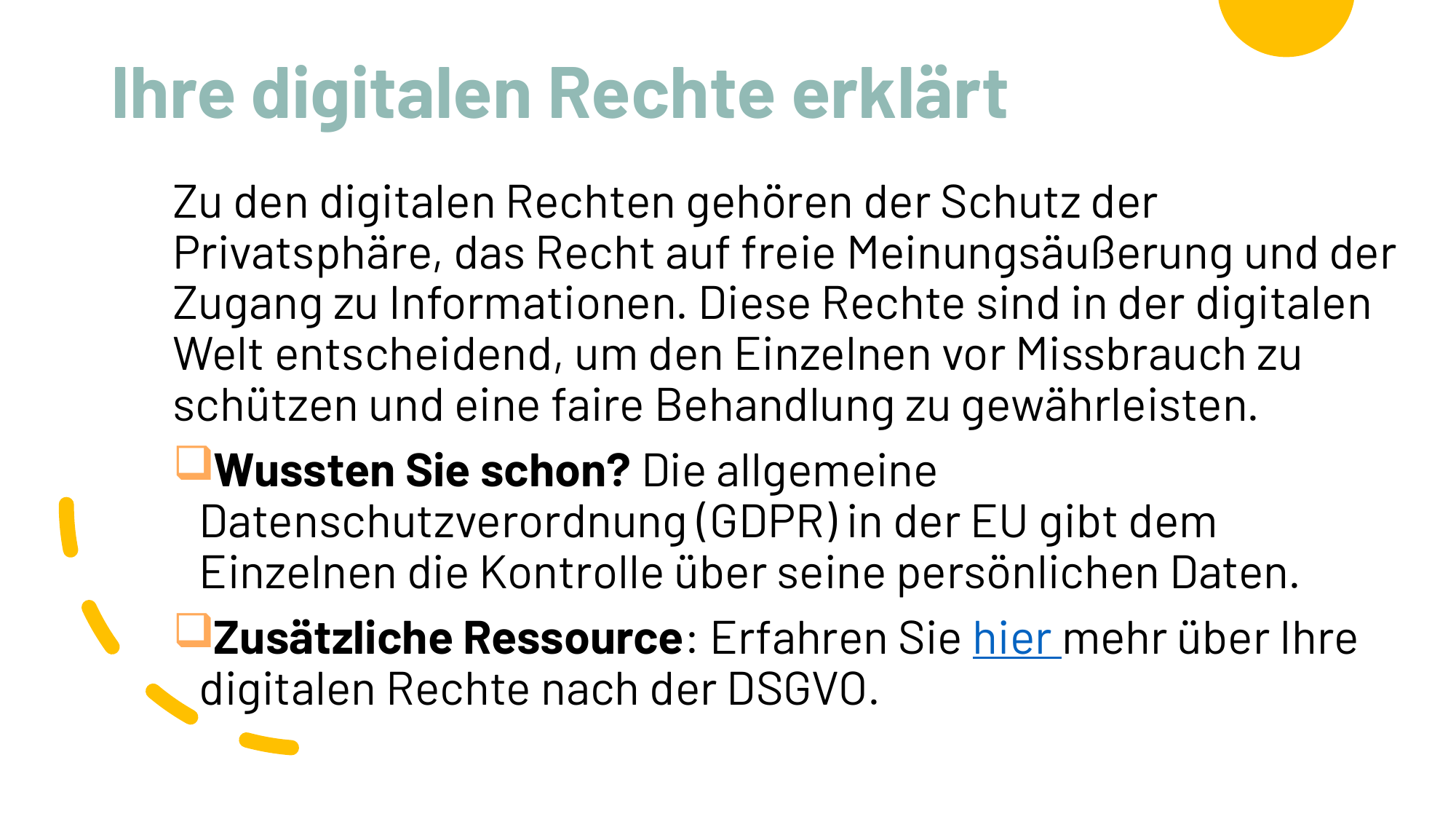

# Ihre digitalen Rechte erklärt
Zu den digitalen Rechten gehören der Schutz der Privatsphäre, das Recht auf freie Meinungsäußerung und der Zugang zu Informationen. Diese Rechte sind in der digitalen Welt entscheidend, um den Einzelnen vor Missbrauch zu schützen und eine faire Behandlung zu gewährleisten.
Wussten Sie schon? Die allgemeine Datenschutzverordnung (GDPR) in der EU gibt dem Einzelnen die Kontrolle über seine persönlichen Daten.
Zusätzliche Ressource: Erfahren Sie hier mehr über Ihre digitalen Rechte nach der DSGVO.